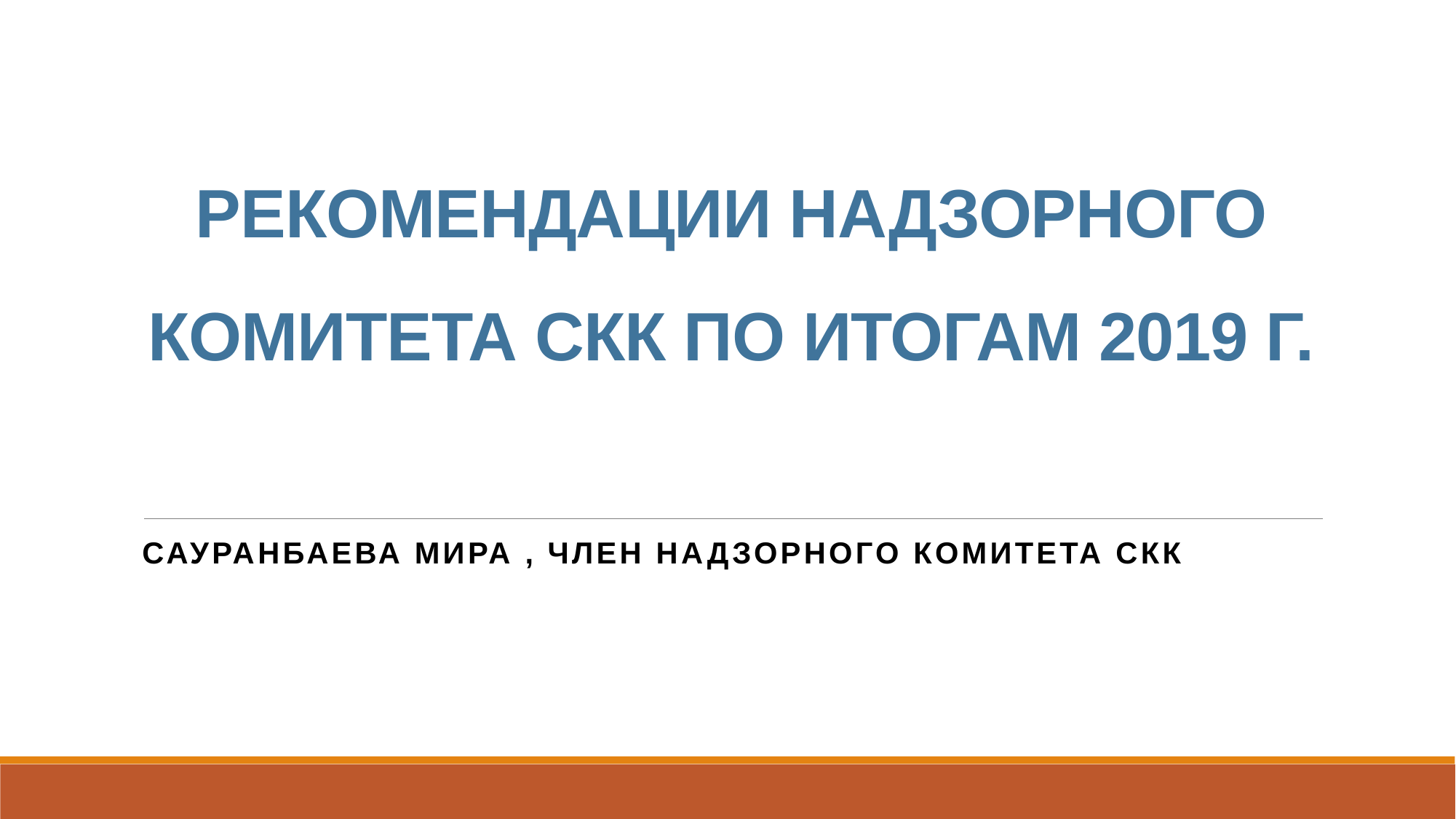

# РЕКОМЕНДАЦИИ НАДЗОРНОГО КОМИТЕТА СКК ПО ИТОГАМ 2019 Г.
Сауранбаева Мира , член надзорного комитета СКК